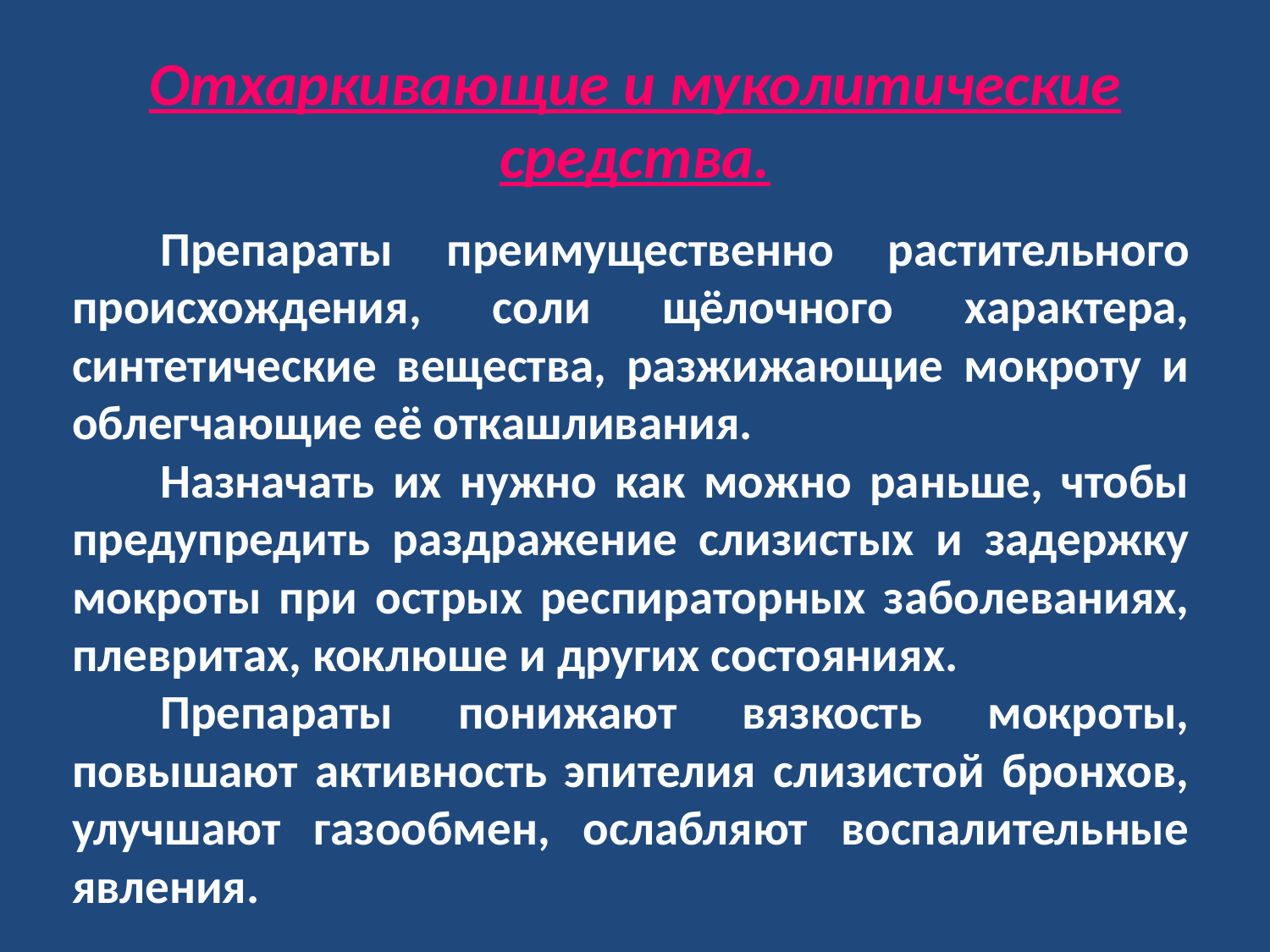

# Отхаркивающие и муколитические средства.
Препараты преимущественно растительного происхождения, соли щёлочного характера, синтетические вещества, разжижающие мокроту и облегчающие её откашливания.
Назначать их нужно как можно раньше, чтобы предупредить раздражение слизистых и задержку мокроты при острых респираторных заболеваниях, плевритах, коклюше и других состояниях.
Препараты понижают вязкость мокроты, повышают активность эпителия слизистой бронхов, улучшают газообмен, ослабляют воспалительные явления.